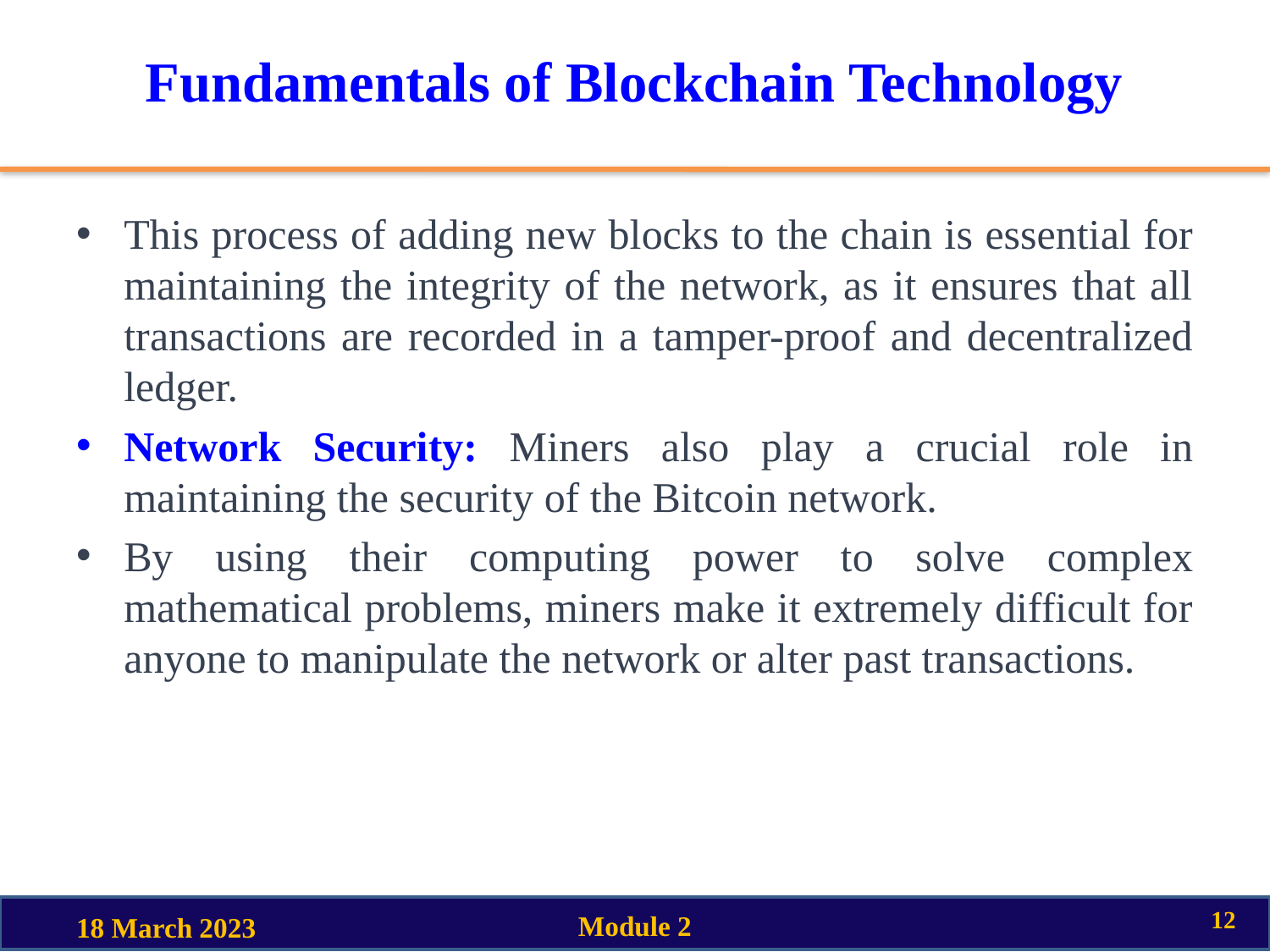

# Fundamentals of Blockchain Technology
This process of adding new blocks to the chain is essential for maintaining the integrity of the network, as it ensures that all transactions are recorded in a tamper-proof and decentralized ledger.
Network Security: Miners also play a crucial role in maintaining the security of the Bitcoin network.
By using their computing power to solve complex mathematical problems, miners make it extremely difficult for anyone to manipulate the network or alter past transactions.

12
Module 2
18 March 2023